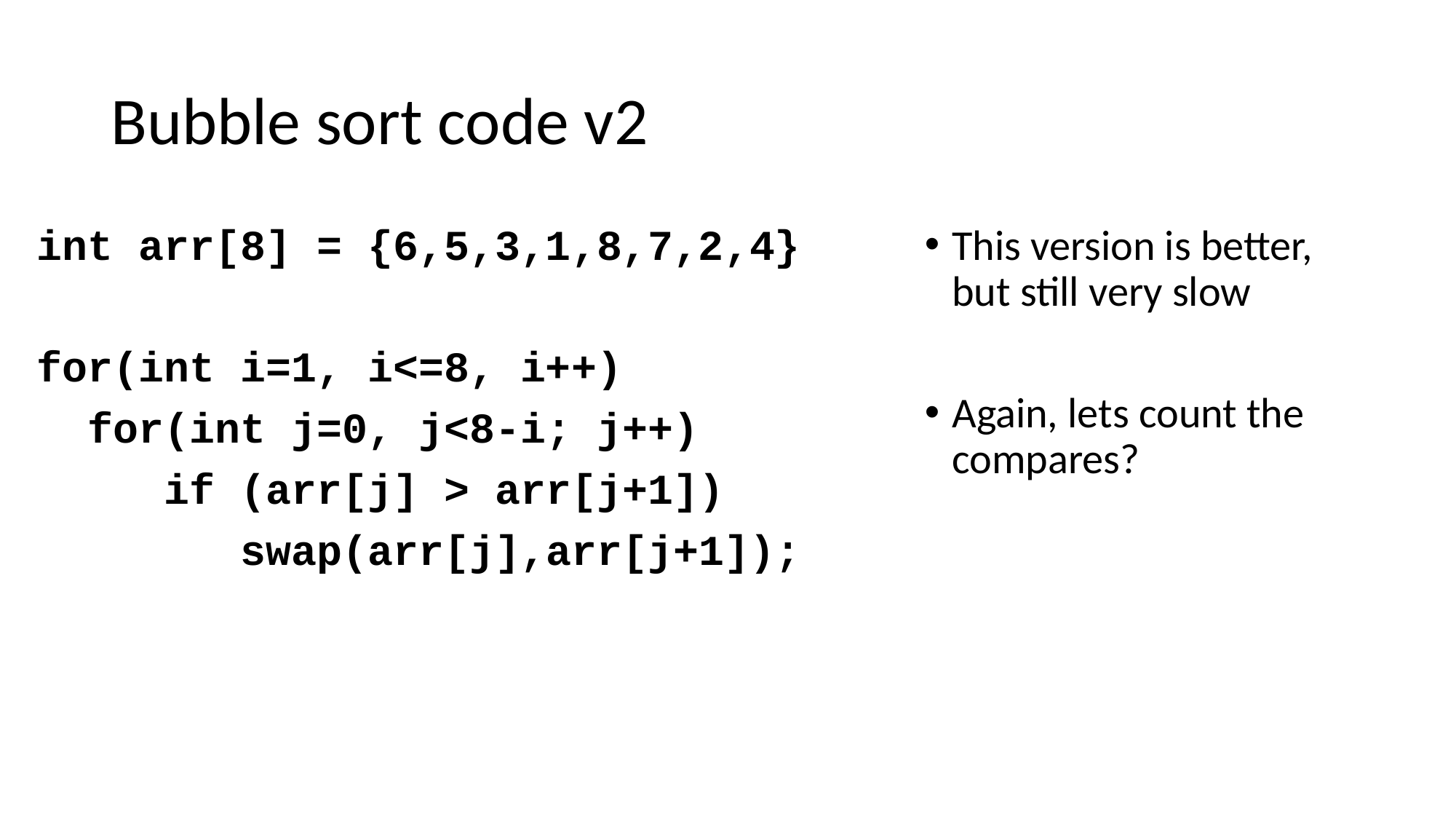

# Bubble sort code v2
int arr[8] = {6,5,3,1,8,7,2,4}

for(int i=1, i<=8, i++)
  for(int j=0, j<8-i; j++)
     if (arr[j] > arr[j+1])
        swap(arr[j],arr[j+1]);

This version is better, but still very slow

Again, lets count the compares?